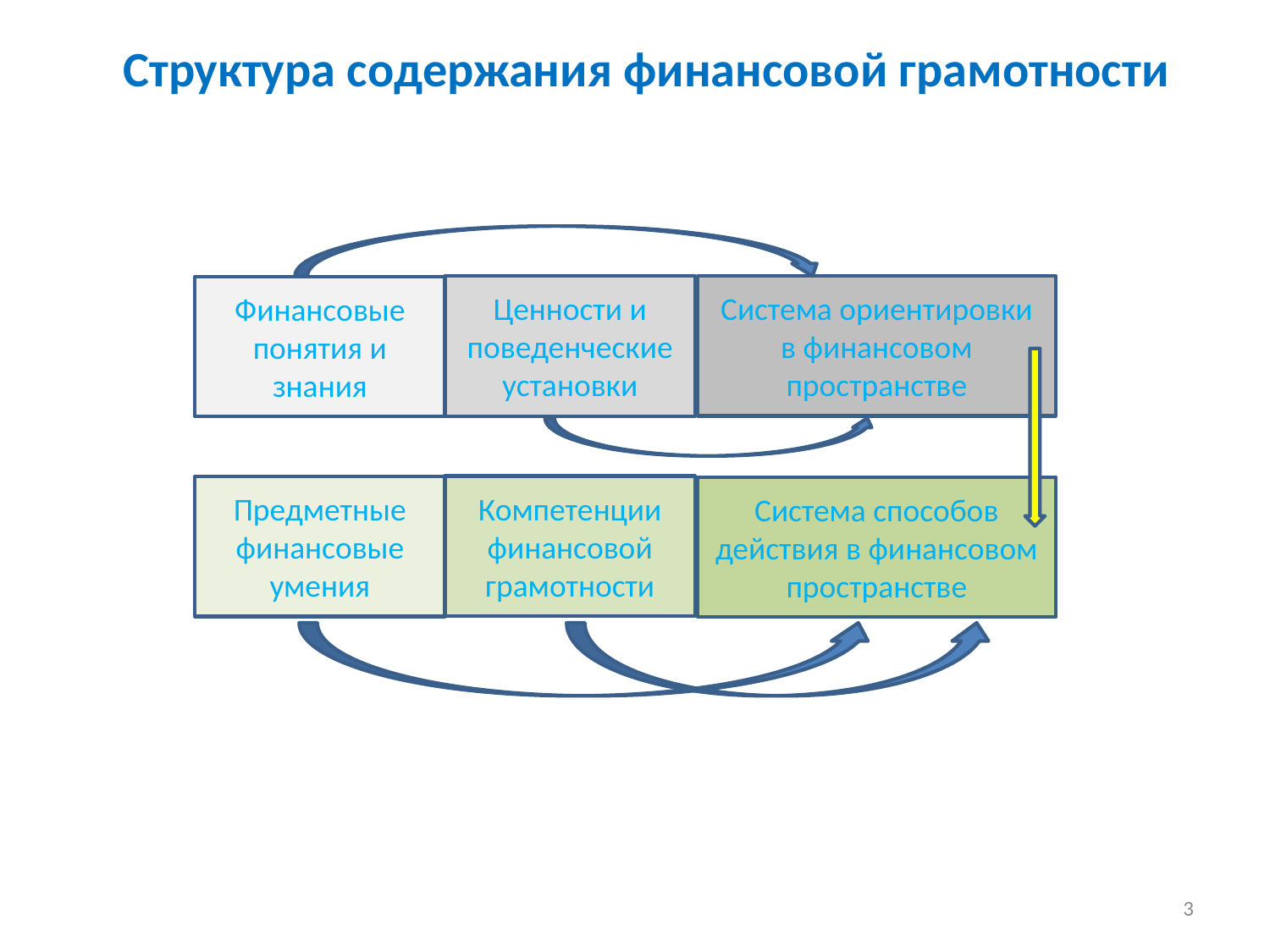

# Структура содержания финансовой грамотности

Система ориентировки в финансовом пространстве
Ценности и поведенческие установки
Финансовые понятия и знания

Компетенции финансовой грамотности
Предметные финансовые умения
Система способов действия в финансовом пространстве

3